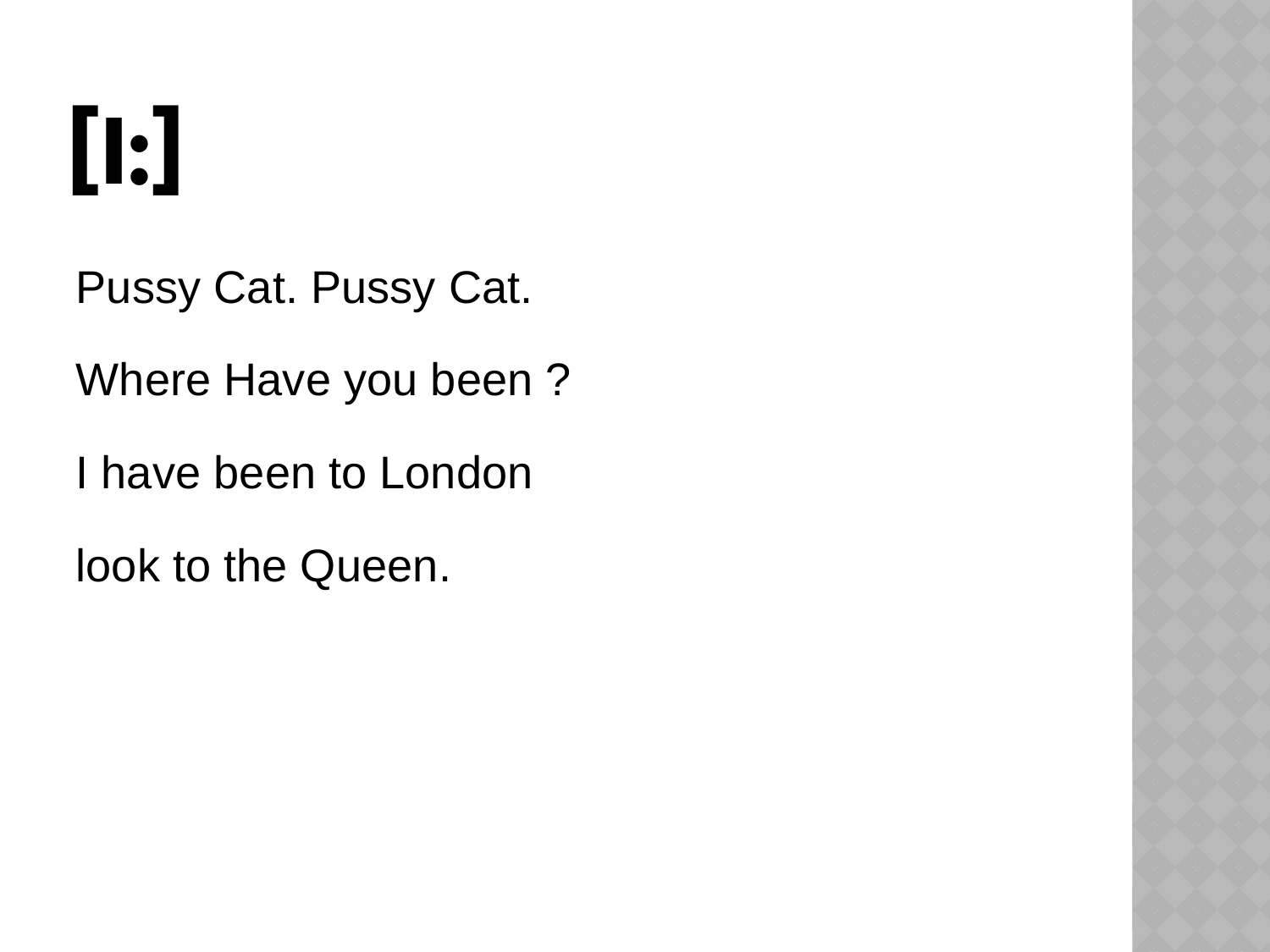

# [I:]
Pussy Cat. Pussy Cat.
Where Have you been ?
I have been to London
look to the Queen.